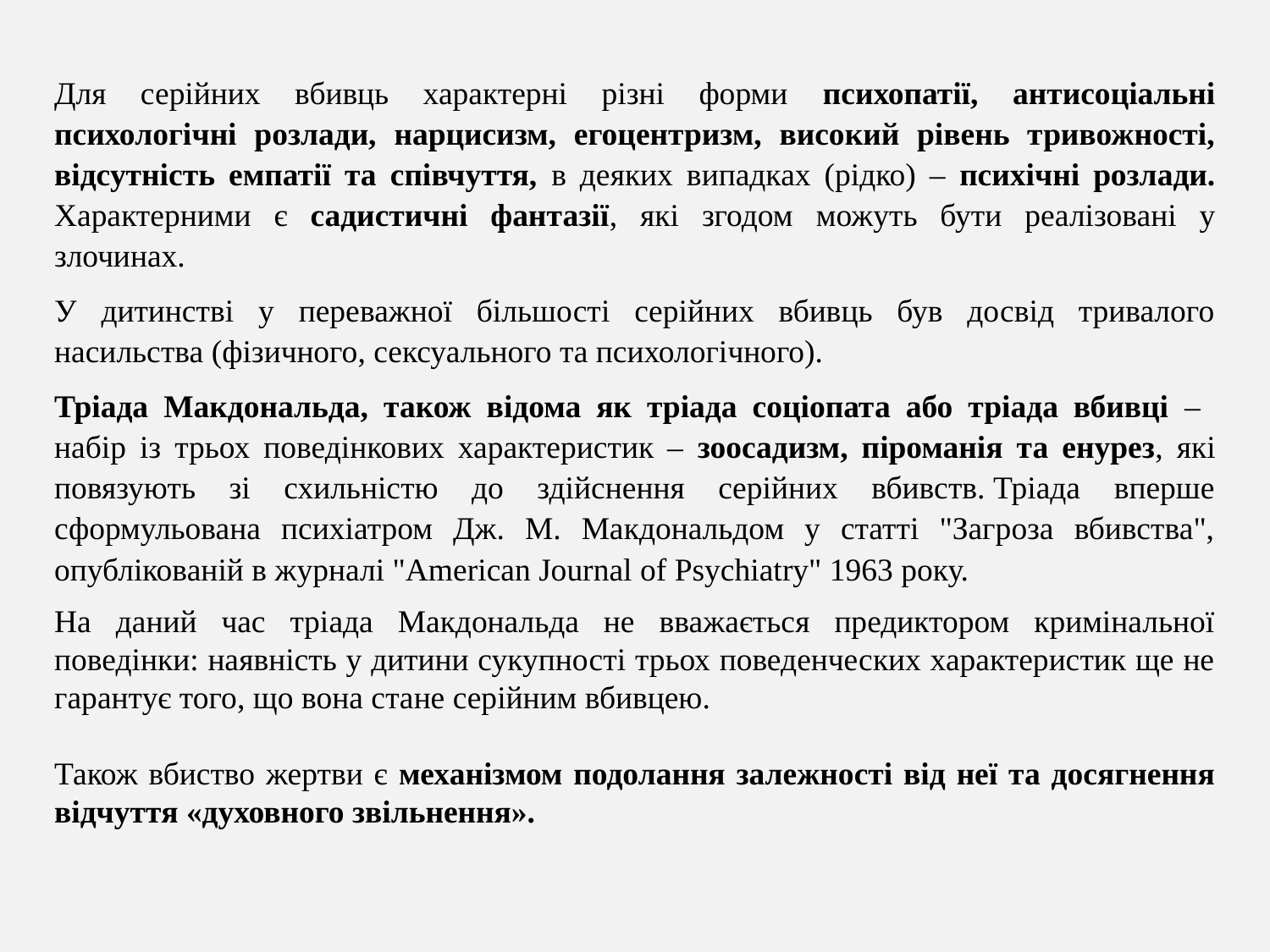

Для серійних вбивць характерні різні форми психопатії, антисоціальні психологічні розлади, нарцисизм, егоцентризм, високий рівень тривожності, відсутність емпатії та співчуття, в деяких випадках (рідко) – психічні розлади. Характерними є садистичні фантазії, які згодом можуть бути реалізовані у злочинах.
У дитинстві у переважної більшості серійних вбивць був досвід тривалого насильства (фізичного, сексуального та психологічного).
Тріада Макдональда, також відома як тріада соціопата або тріада вбивці –  набір із трьох поведінкових характеристик – зоосадизм, піроманія та енурез, які повязують зі схильністю до здійснення серійних вбивств. Тріада вперше сформульована психіатром Дж. М. Макдональдом у статті "Загроза вбивства", опублікованій в журналі "American Journal of Psychiatry" 1963 року.
На даний час тріада Макдональда не вважається предиктором кримінальної поведінки: наявність у дитини сукупності трьох поведенческих характеристик ще не гарантує того, що вона стане серійним вбивцею.

Також вбиство жертви є механізмом подолання залежності від неї та досягнення відчуття «духовного звільнення».